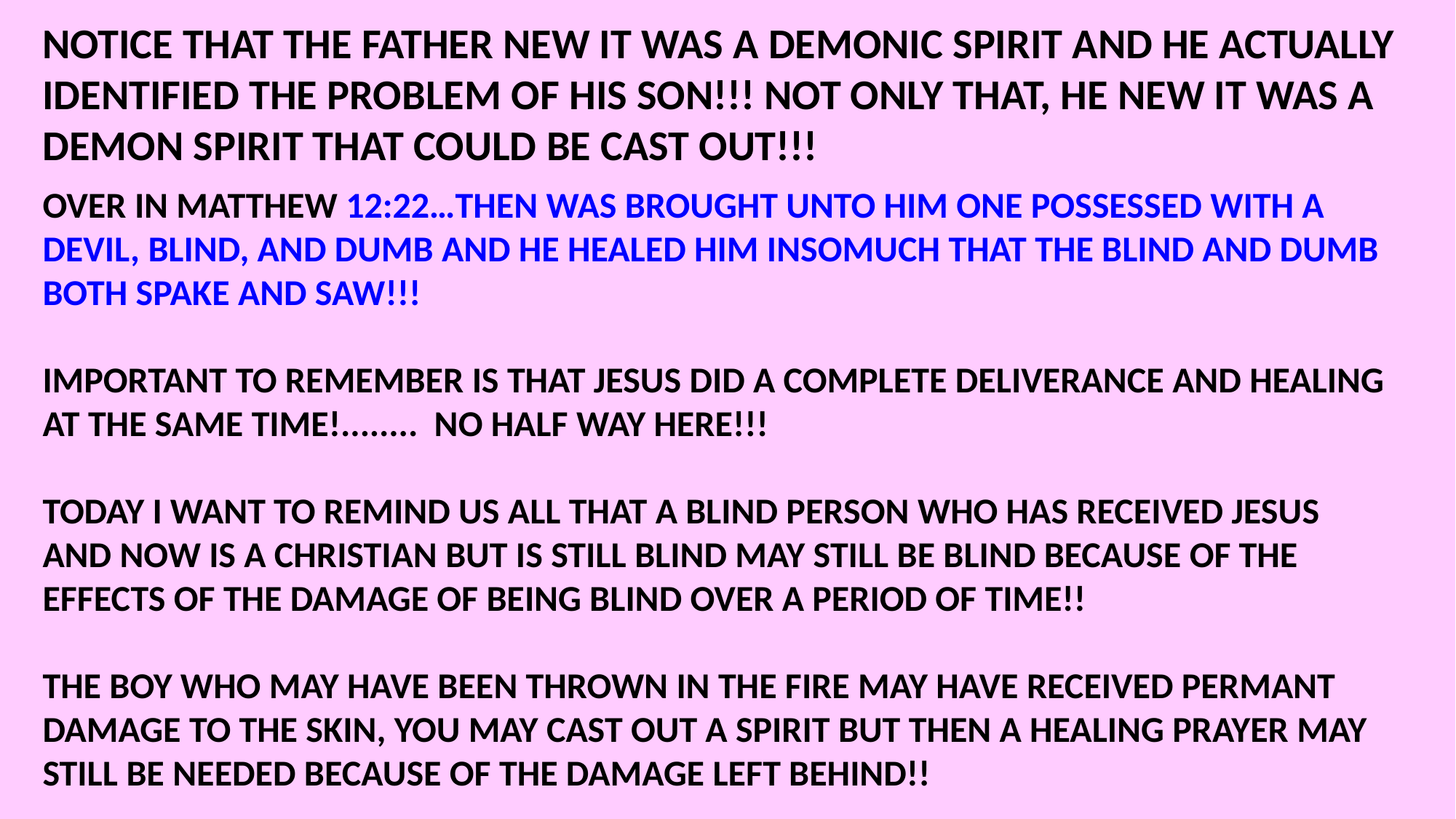

NOTICE THAT THE FATHER NEW IT WAS A DEMONIC SPIRIT AND HE ACTUALLY IDENTIFIED THE PROBLEM OF HIS SON!!! NOT ONLY THAT, HE NEW IT WAS A DEMON SPIRIT THAT COULD BE CAST OUT!!!
OVER IN MATTHEW 12:22…THEN WAS BROUGHT UNTO HIM ONE POSSESSED WITH A DEVIL, BLIND, AND DUMB AND HE HEALED HIM INSOMUCH THAT THE BLIND AND DUMB BOTH SPAKE AND SAW!!!

IMPORTANT TO REMEMBER IS THAT JESUS DID A COMPLETE DELIVERANCE AND HEALING AT THE SAME TIME!........  NO HALF WAY HERE!!!

TODAY I WANT TO REMIND US ALL THAT A BLIND PERSON WHO HAS RECEIVED JESUS AND NOW IS A CHRISTIAN BUT IS STILL BLIND MAY STILL BE BLIND BECAUSE OF THE EFFECTS OF THE DAMAGE OF BEING BLIND OVER A PERIOD OF TIME!!

THE BOY WHO MAY HAVE BEEN THROWN IN THE FIRE MAY HAVE RECEIVED PERMANT DAMAGE TO THE SKIN, YOU MAY CAST OUT A SPIRIT BUT THEN A HEALING PRAYER MAY STILL BE NEEDED BECAUSE OF THE DAMAGE LEFT BEHIND!!